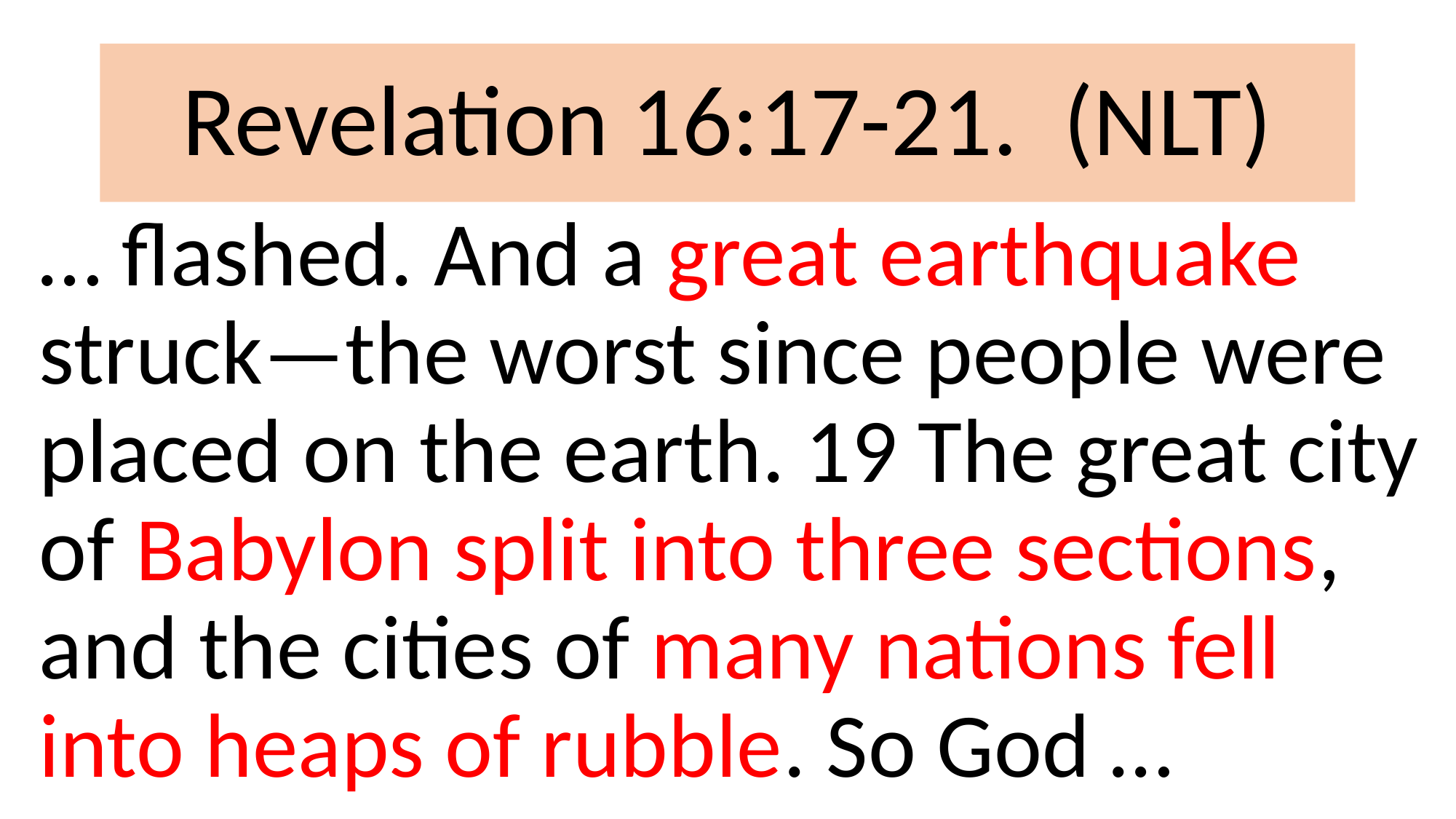

# Revelation 16:17-21.  (NLT)
… flashed. And a great earthquake struck—the worst since people were placed on the earth. 19 The great city of Babylon split into three sections, and the cities of many nations fell into heaps of rubble. So God …